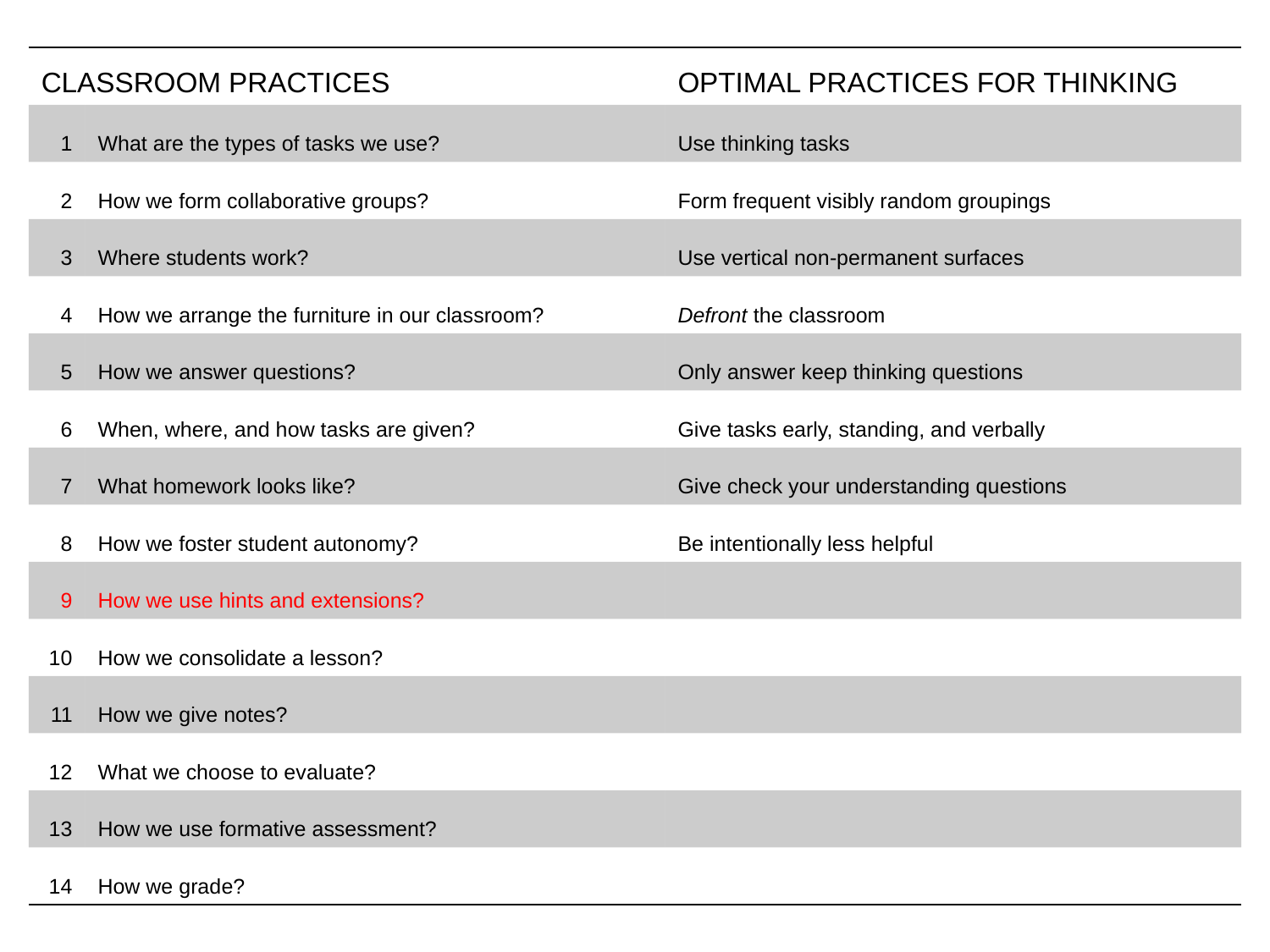

| CLASSROOM PRACTICES |  | OPTIMAL PRACTICES FOR THINKING |
| --- | --- | --- |
| 1 | What are the types of tasks we use? | Use thinking tasks |
| 2 | How we form collaborative groups? | Form frequent visibly random groupings |
| 3 | Where students work? | Use vertical non-permanent surfaces |
| 4 | How we arrange the furniture in our classroom? | Defront the classroom |
| 5 | How we answer questions? | Only answer keep thinking questions |
| 6 | When, where, and how tasks are given? | Give tasks early, standing, and verbally |
| 7 | What homework looks like? | Give check your understanding questions |
| 8 | How we foster student autonomy? | Be intentionally less helpful |
| 9 | How we use hints and extensions? |  |
| 10 | How we consolidate a lesson? |  |
| 11 | How we give notes? |  |
| 12 | What we choose to evaluate? |  |
| 13 | How we use formative assessment? |  |
| 14 | How we grade? |  |